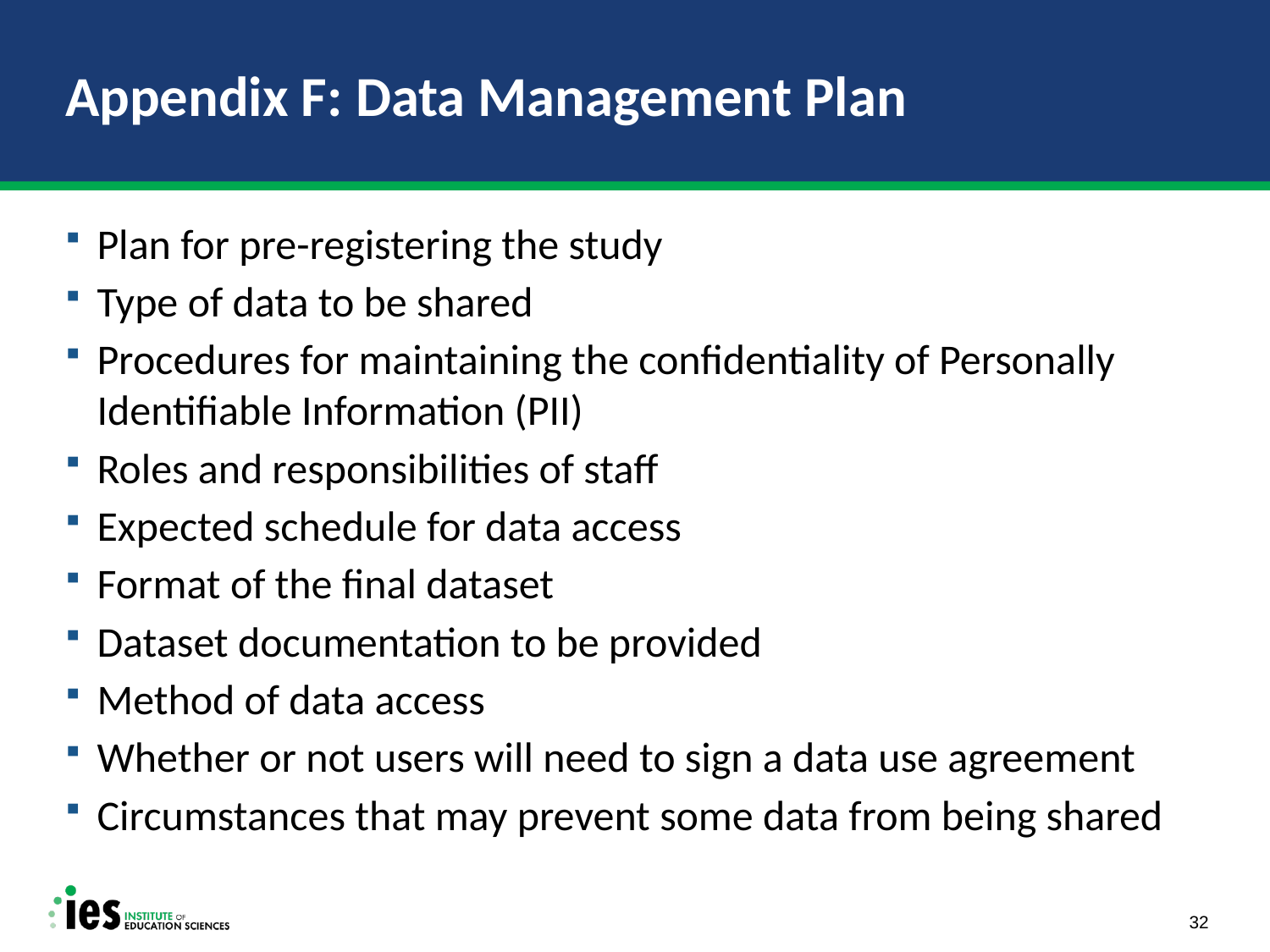

# Appendix F: Data Management Plan
Plan for pre-registering the study
Type of data to be shared
Procedures for maintaining the confidentiality of Personally Identifiable Information (PII)
Roles and responsibilities of staff
Expected schedule for data access
Format of the final dataset
Dataset documentation to be provided
Method of data access
Whether or not users will need to sign a data use agreement
Circumstances that may prevent some data from being shared

32